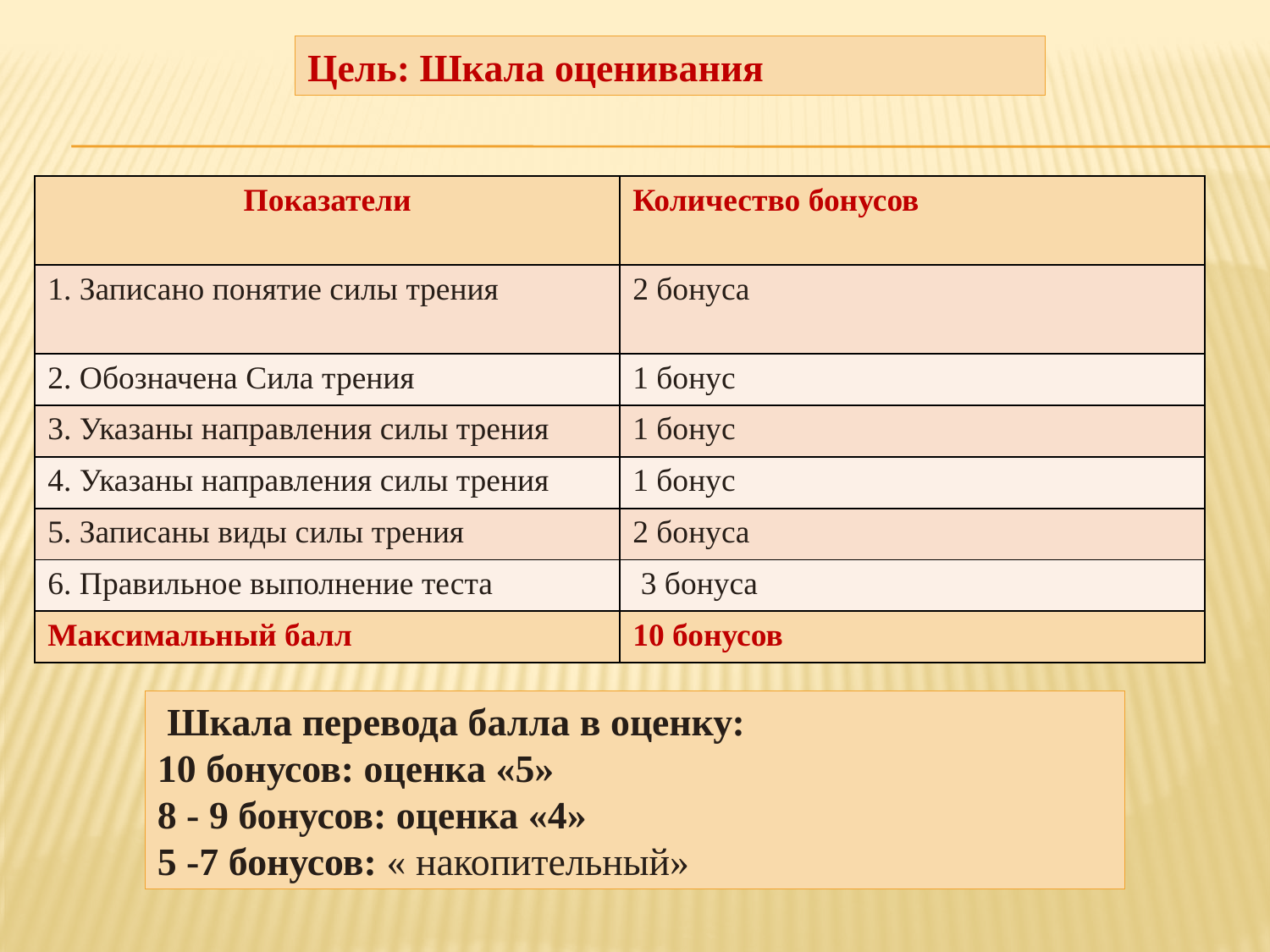

Цель: Шкала оценивания
| Показатели | Количество бонусов |
| --- | --- |
| 1. Записано понятие силы трения | 2 бонуса |
| 2. Обозначена Сила трения | 1 бонус |
| 3. Указаны направления силы трения | 1 бонус |
| 4. Указаны направления силы трения | 1 бонус |
| 5. Записаны виды силы трения | 2 бонуса |
| 6. Правильное выполнение теста | 3 бонуса |
| Максимальный балл | 10 бонусов |
 Шкала перевода балла в оценку:
10 бонусов: оценка «5»
8 - 9 бонусов: оценка «4»
5 -7 бонусов: « накопительный»